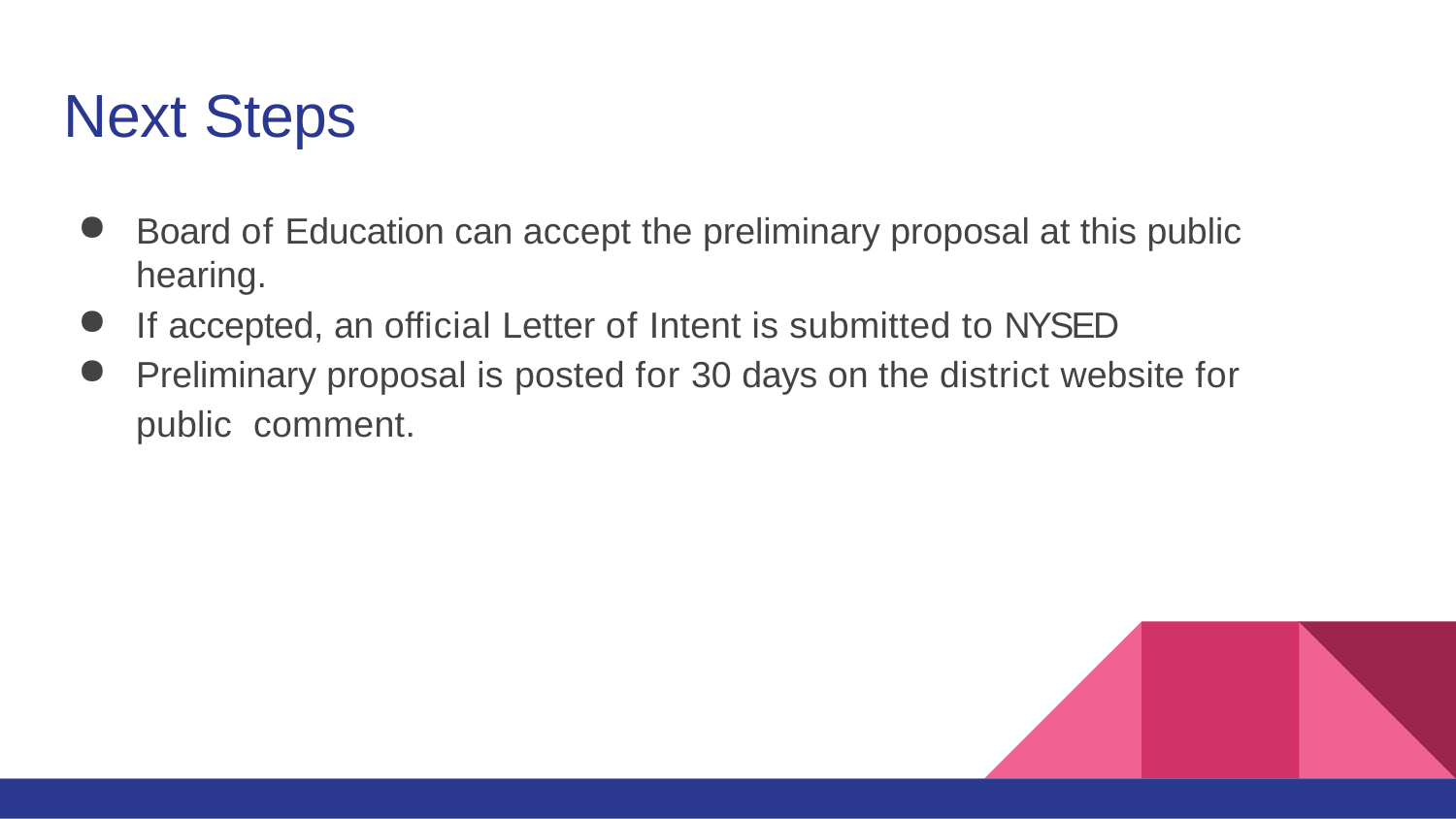

# Next Steps
Board of Education can accept the preliminary proposal at this public hearing.
If accepted, an oﬃcial Letter of Intent is submitted to NYSED
Preliminary proposal is posted for 30 days on the district website for public  comment.